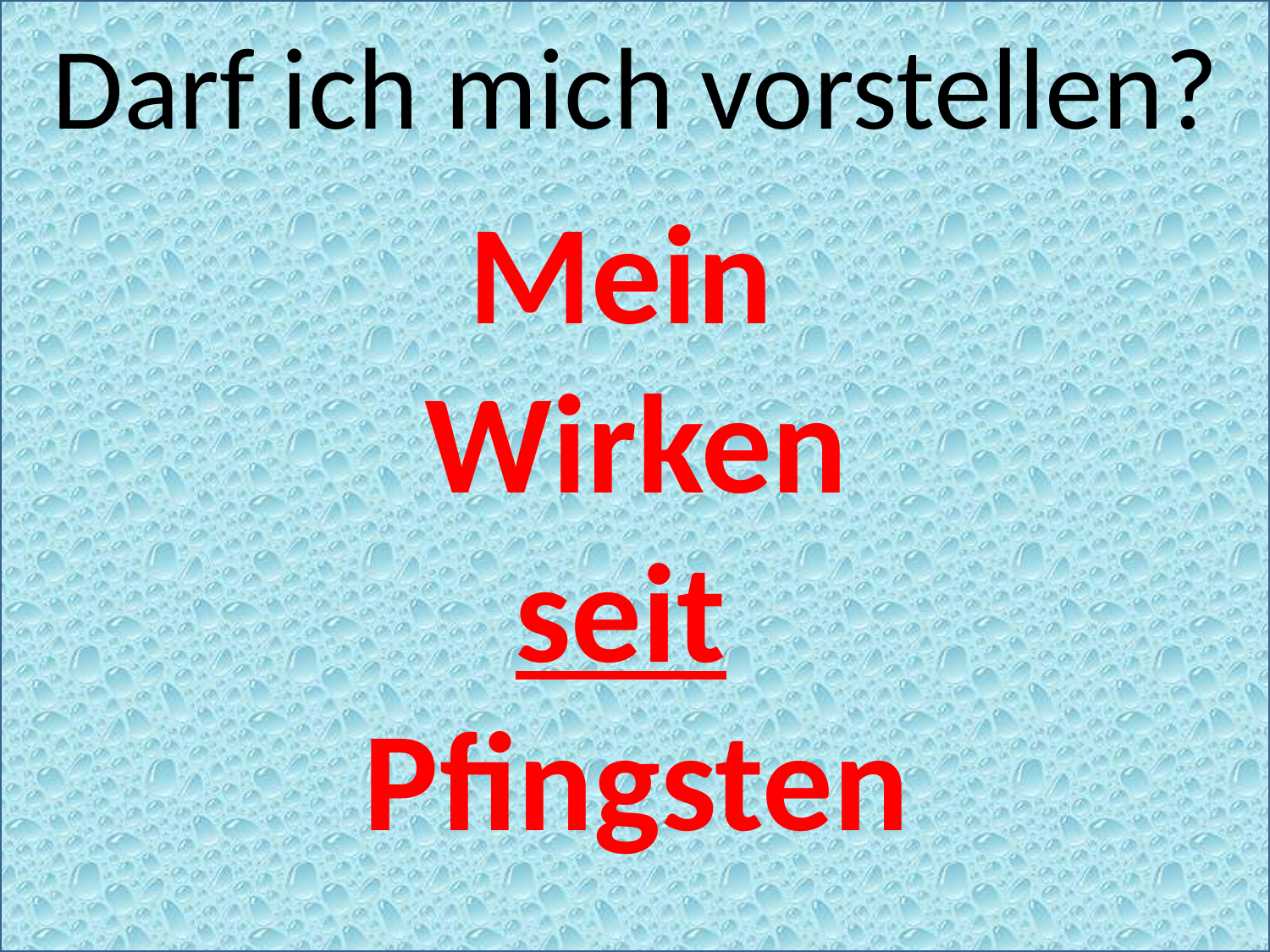

Darf ich mich vorstellen?
Mein
Wirken
seit
Pfingsten
#